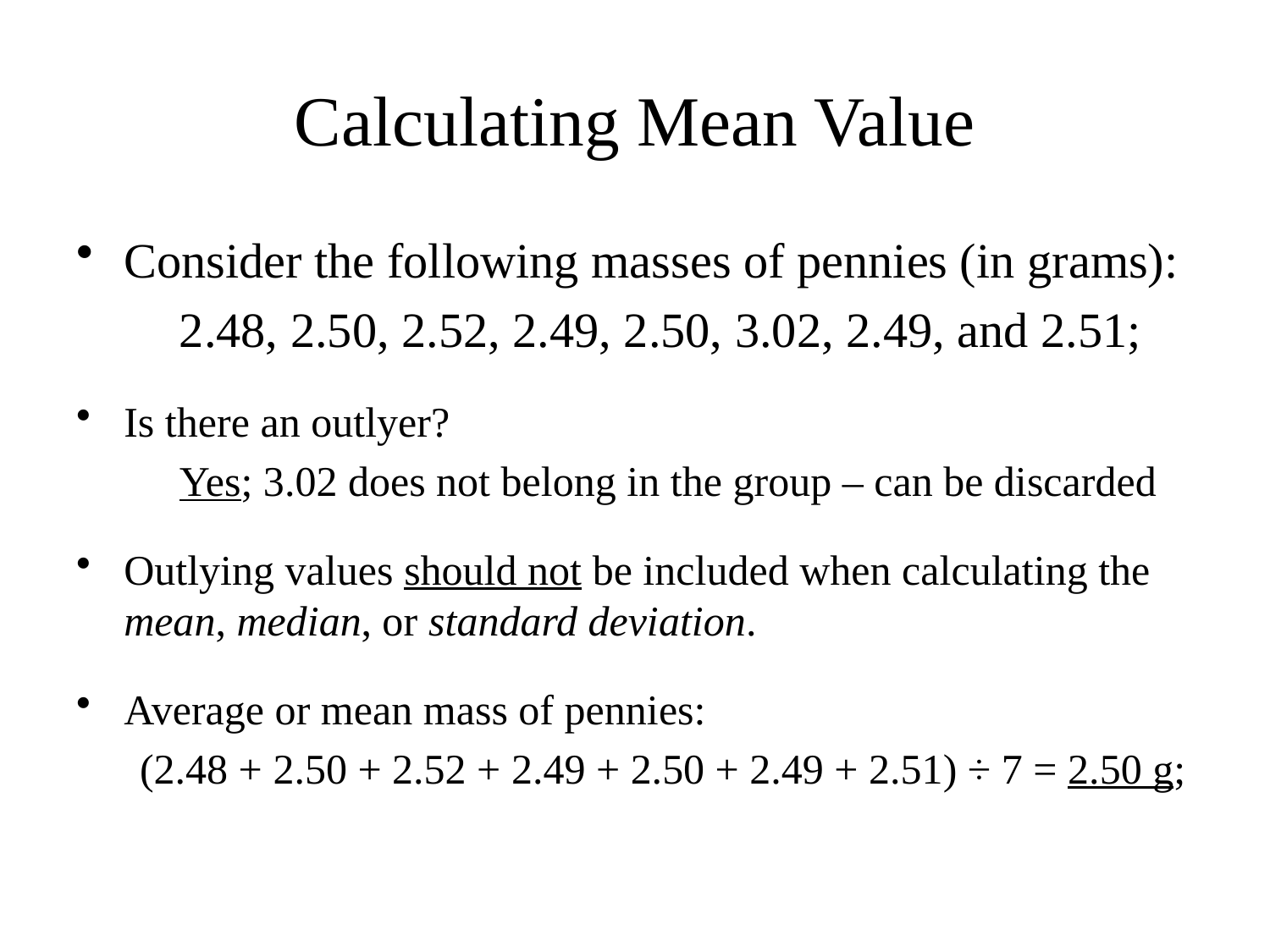

# Calculating Mean Value
Consider the following masses of pennies (in grams):
	2.48, 2.50, 2.52, 2.49, 2.50, 3.02, 2.49, and 2.51;

Is there an outlyer?
	Yes; 3.02 does not belong in the group – can be discarded

Outlying values should not be included when calculating the mean, median, or standard deviation.

Average or mean mass of pennies:
(2.48 + 2.50 + 2.52 + 2.49 + 2.50 + 2.49 + 2.51) ÷ 7 = 2.50 g;